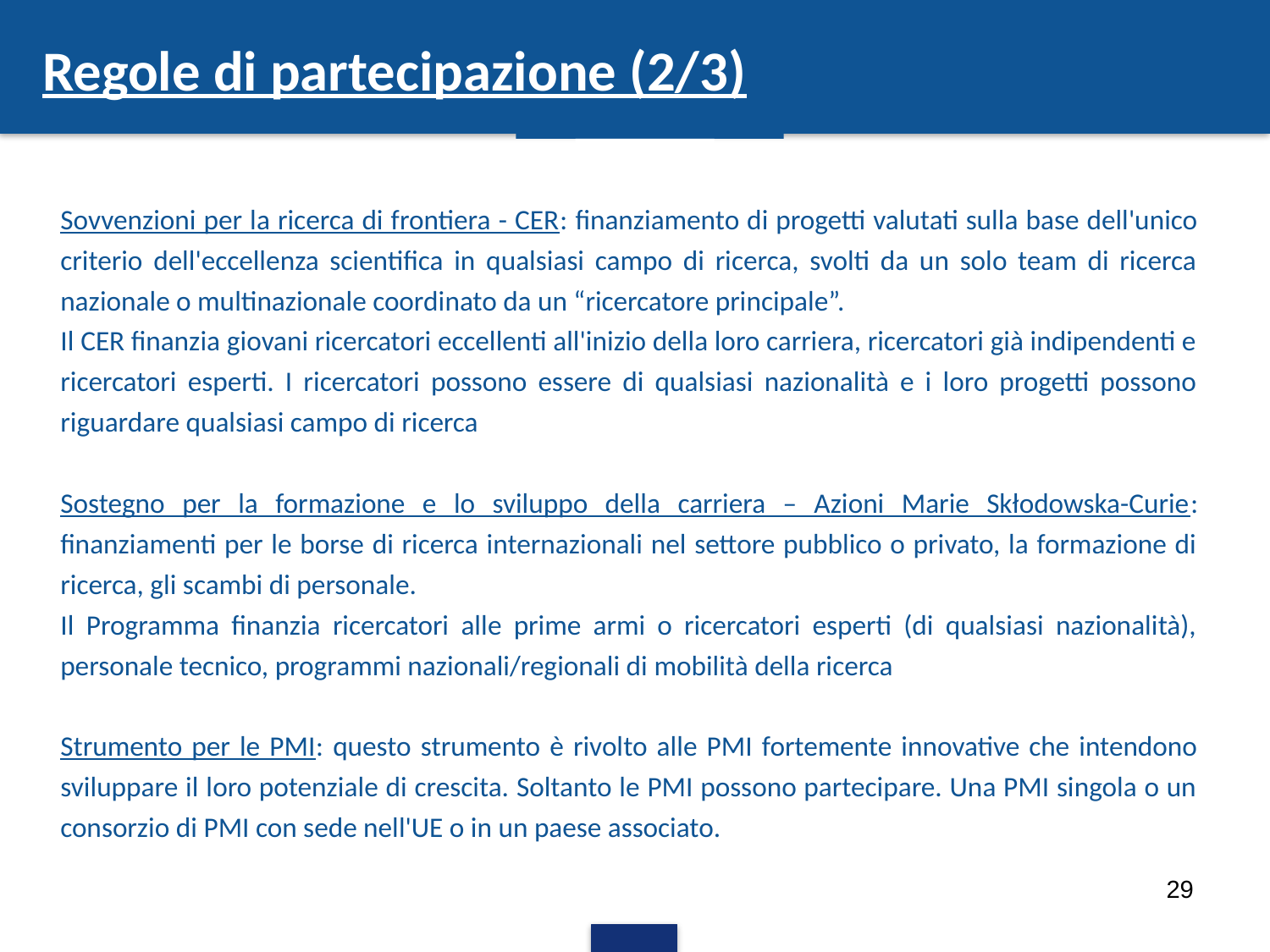

Regole di partecipazione (2/3)
Sovvenzioni per la ricerca di frontiera - CER: finanziamento di progetti valutati sulla base dell'unico criterio dell'eccellenza scientifica in qualsiasi campo di ricerca, svolti da un solo team di ricerca nazionale o multinazionale coordinato da un “ricercatore principale”.
Il CER finanzia giovani ricercatori eccellenti all'inizio della loro carriera, ricercatori già indipendenti e ricercatori esperti. I ricercatori possono essere di qualsiasi nazionalità e i loro progetti possono riguardare qualsiasi campo di ricerca

Sostegno per la formazione e lo sviluppo della carriera – Azioni Marie Skłodowska-Curie: finanziamenti per le borse di ricerca internazionali nel settore pubblico o privato, la formazione di ricerca, gli scambi di personale.
Il Programma finanzia ricercatori alle prime armi o ricercatori esperti (di qualsiasi nazionalità), personale tecnico, programmi nazionali/regionali di mobilità della ricerca

Strumento per le PMI: questo strumento è rivolto alle PMI fortemente innovative che intendono sviluppare il loro potenziale di crescita. Soltanto le PMI possono partecipare. Una PMI singola o un consorzio di PMI con sede nell'UE o in un paese associato.

29